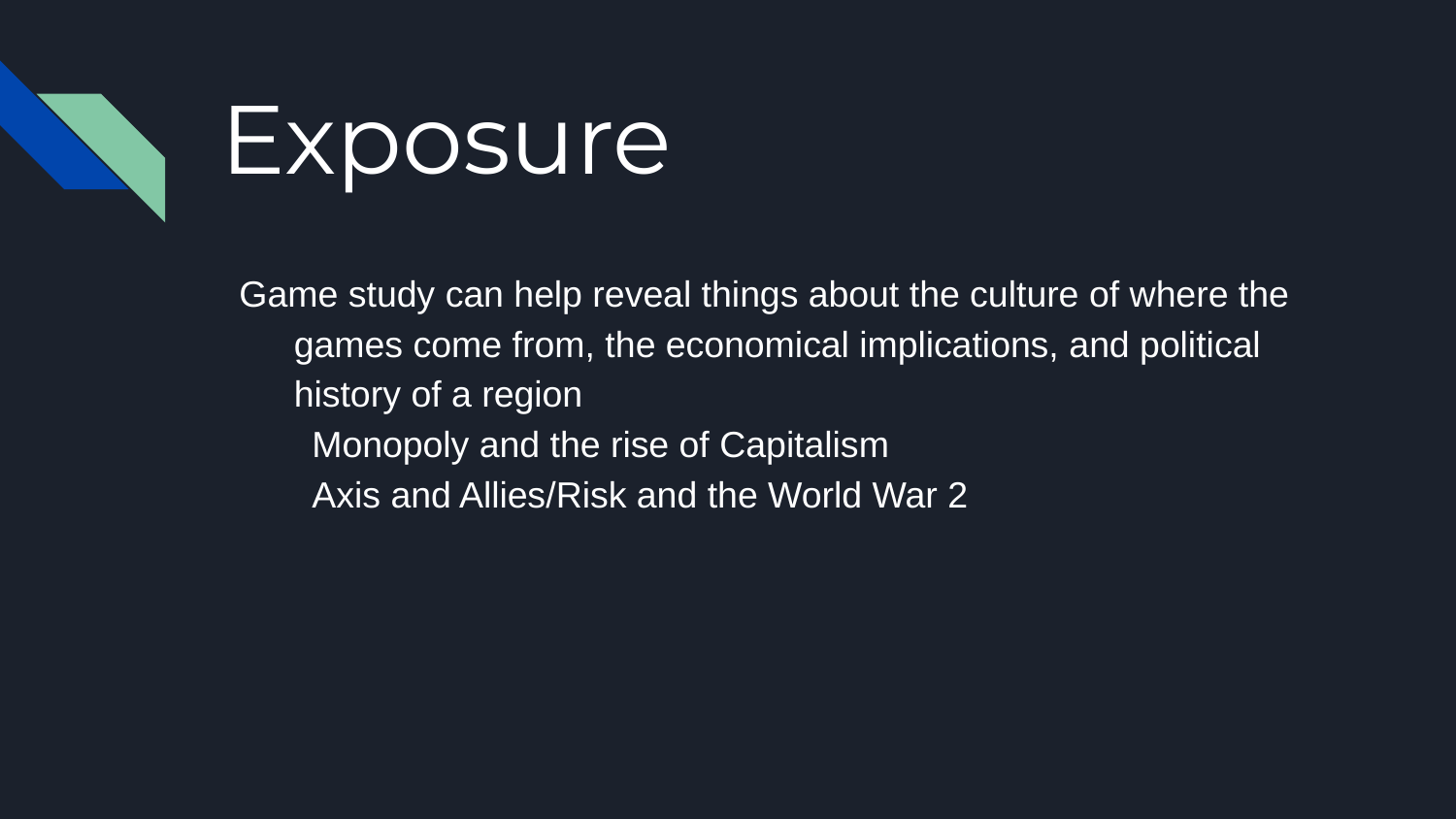

# Exposure
Game study can help reveal things about the culture of where the games come from, the economical implications, and political history of a region
Monopoly and the rise of Capitalism
Axis and Allies/Risk and the World War 2